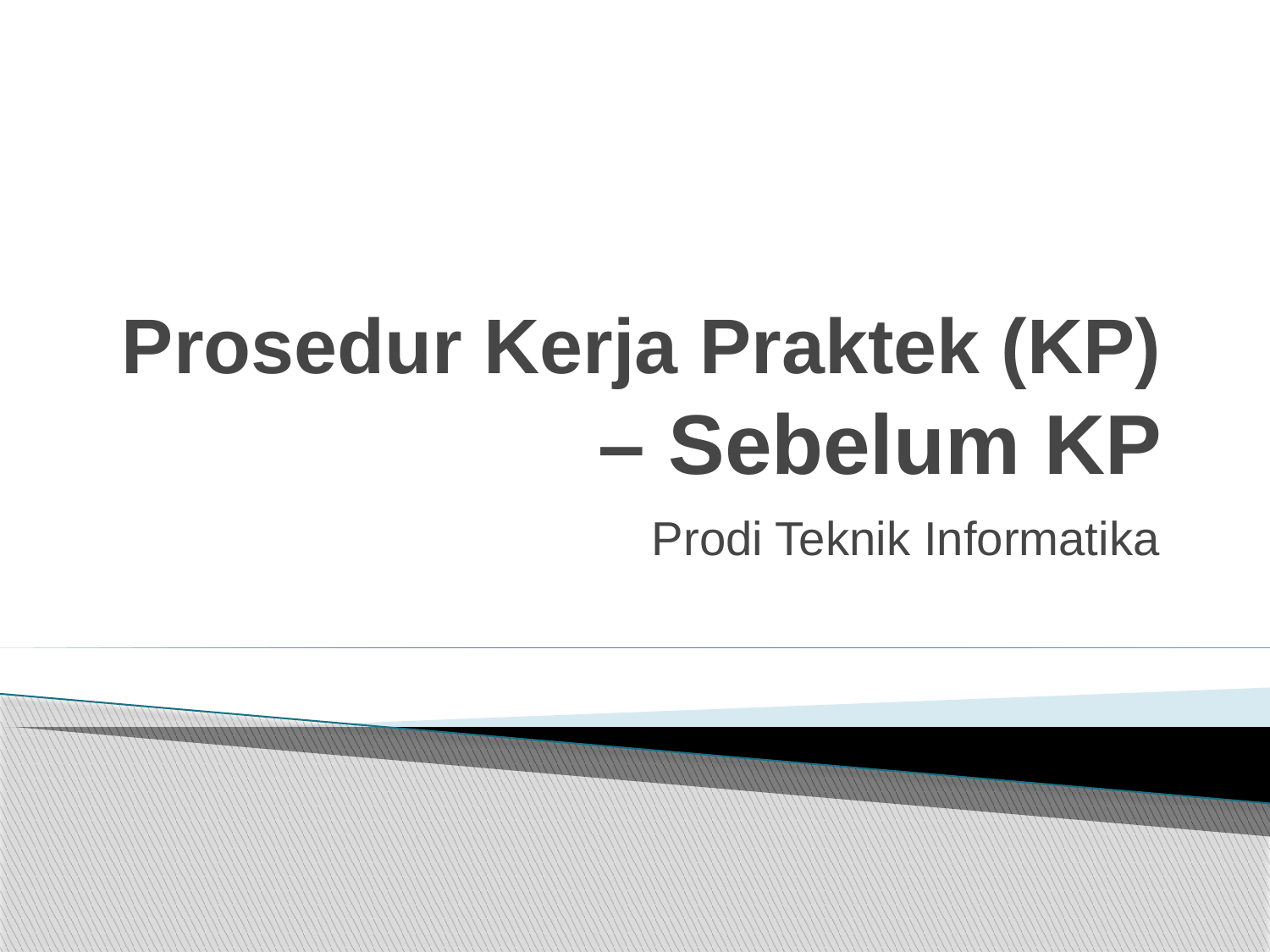

# Prosedur Kerja Praktek (KP) – Sebelum KP
Prodi Teknik Informatika